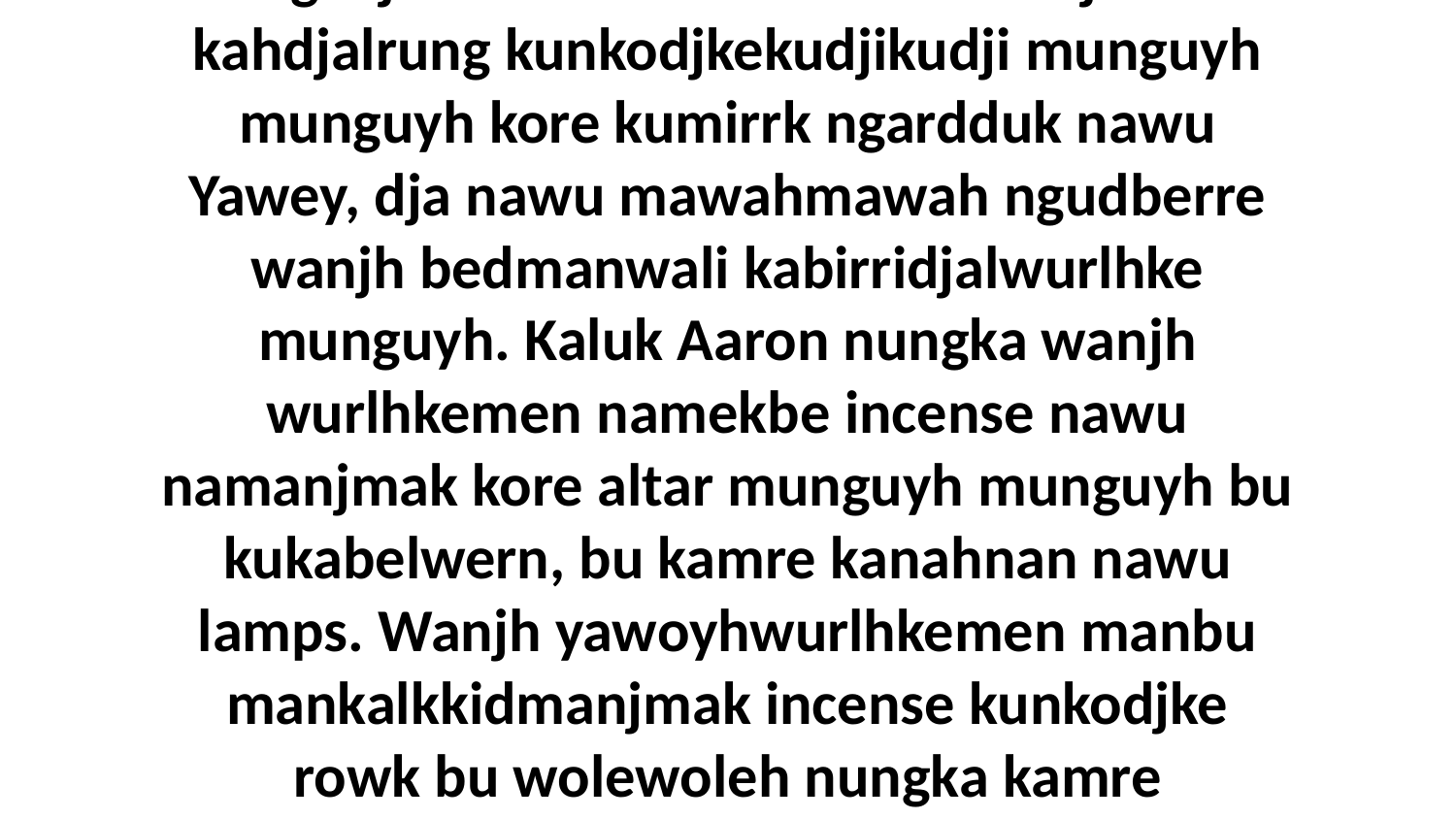

7-8 “Ngadjare manbu mankalkkidmanjmak bu kahdjalrung kunkodjkekudjikudji munguyh munguyh kore kumirrk ngardduk nawu Yawey, dja nawu mawahmawah ngudberre wanjh bedmanwali kabirridjalwurlhke munguyh. Kaluk Aaron nungka wanjh wurlhkemen namekbe incense nawu namanjmak kore altar munguyh munguyh bu kukabelwern, bu kamre kanahnan nawu lamps. Wanjh yawoyhwurlhkemen manbu mankalkkidmanjmak incense kunkodjke rowk bu wolewoleh nungka kamre kawurlhwurlhke lamps.